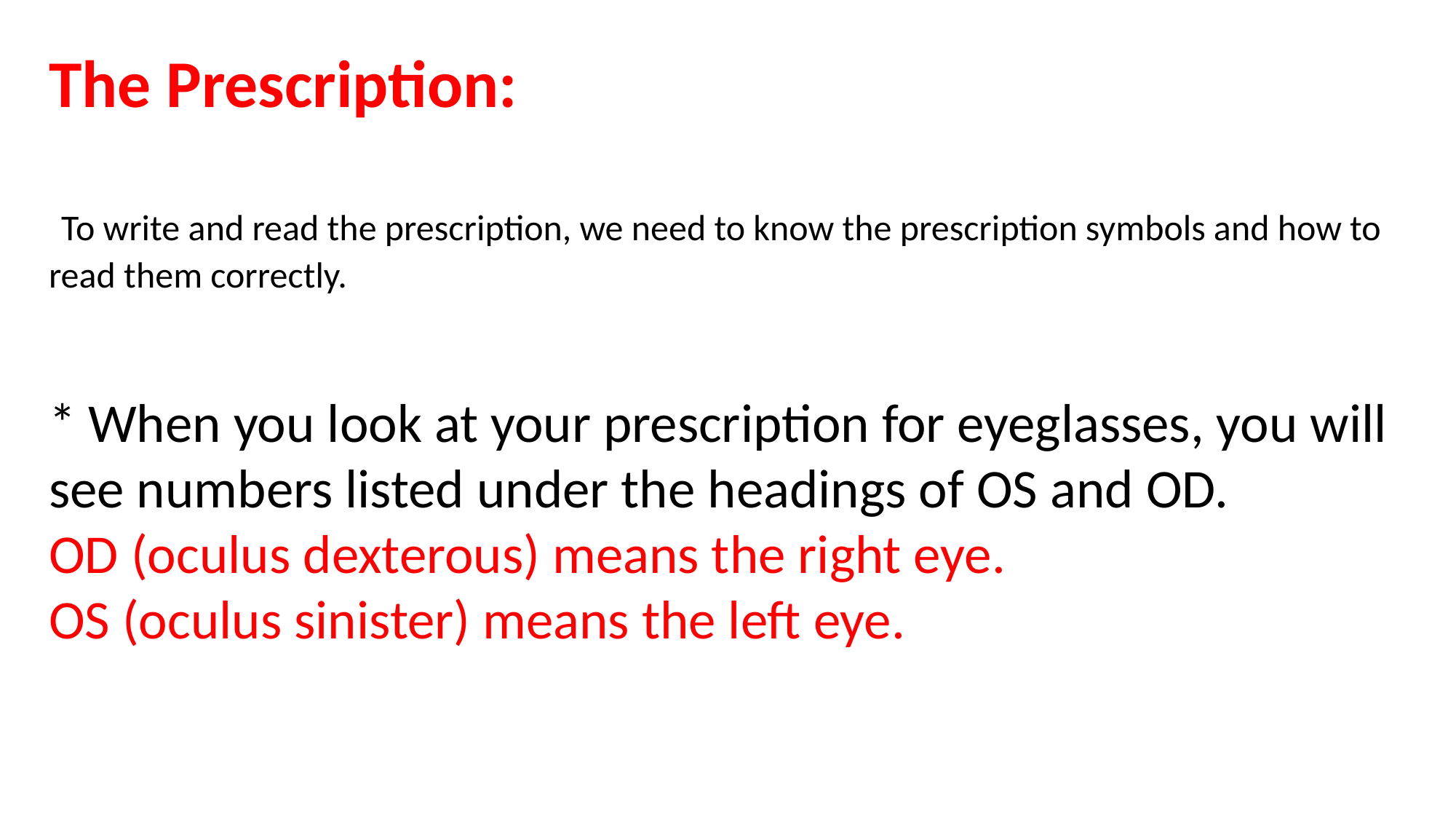

The Prescription:

 To write and read the prescription, we need to know the prescription symbols and how to read them correctly.
* When you look at your prescription for eyeglasses, you will see numbers listed under the headings of OS and OD.
OD (oculus dexterous) means the right eye.
OS (oculus sinister) means the left eye.